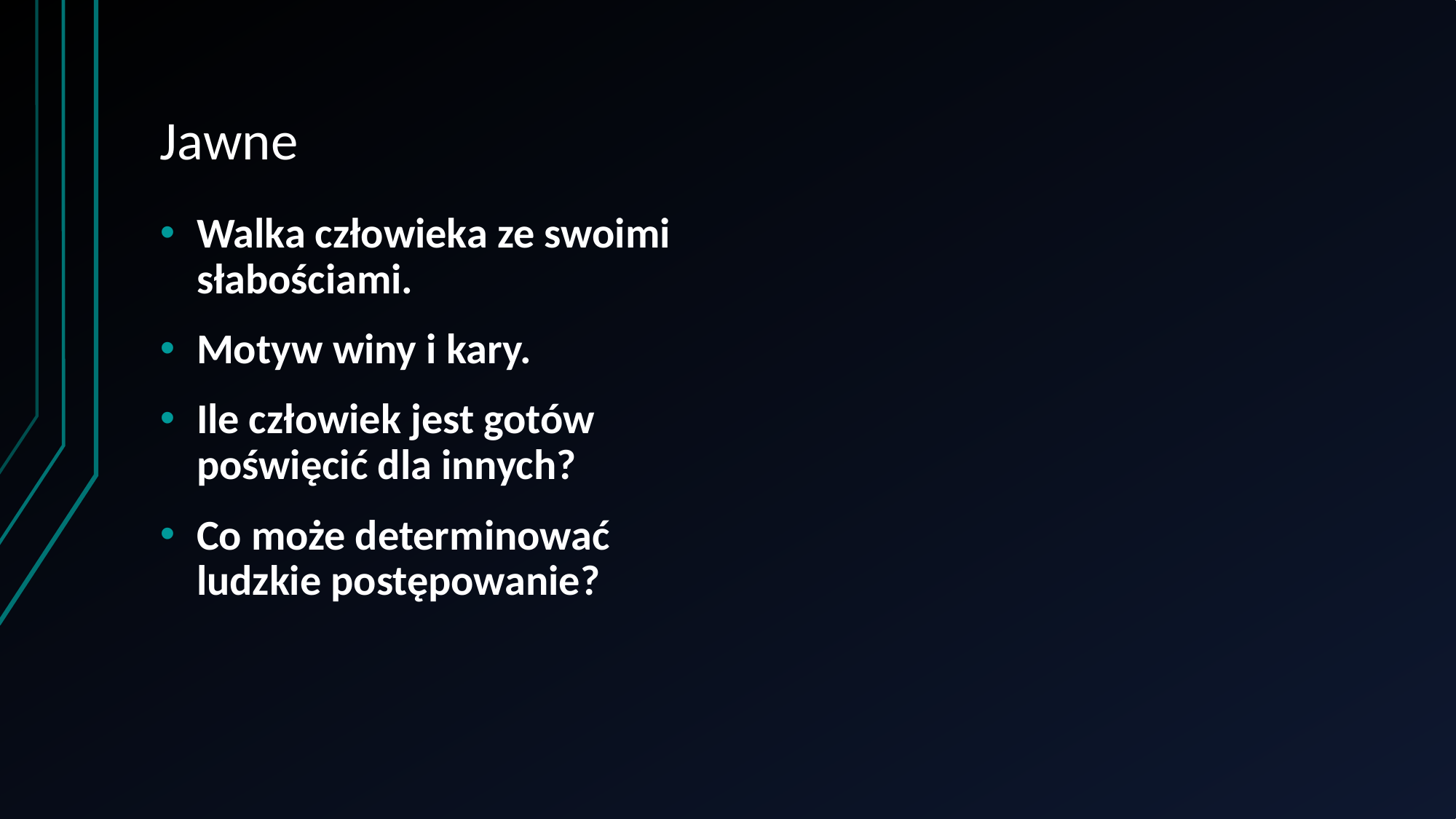

# Jawne
Walka człowieka ze swoimi słabościami.
Motyw winy i kary.
Ile człowiek jest gotów poświęcić dla innych?
Co może determinować ludzkie postępowanie?